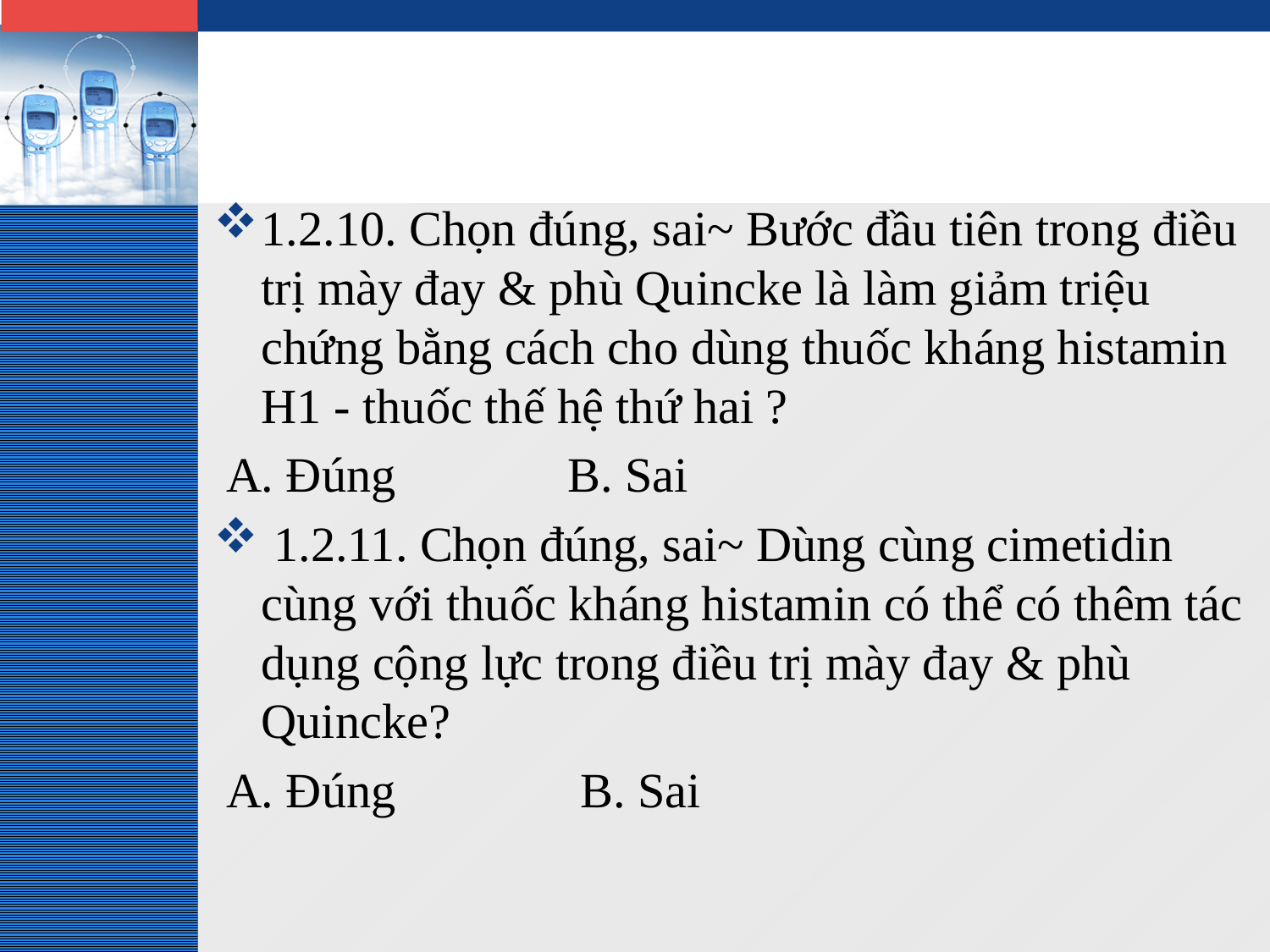

1.2.10. Chọn đúng, sai~ Bước đầu tiên trong điều trị mày đay & phù Quincke là làm giảm triệu chứng bằng cách cho dùng thuốc kháng histamin H1 - thuốc thế hệ thứ hai ?
 A. Đúng              B. Sai
 1.2.11. Chọn đúng, sai~ Dùng cùng cimetidin cùng với thuốc kháng histamin có thể có thêm tác dụng cộng lực trong điều trị mày đay & phù Quincke?
 A. Đúng               B. Sai